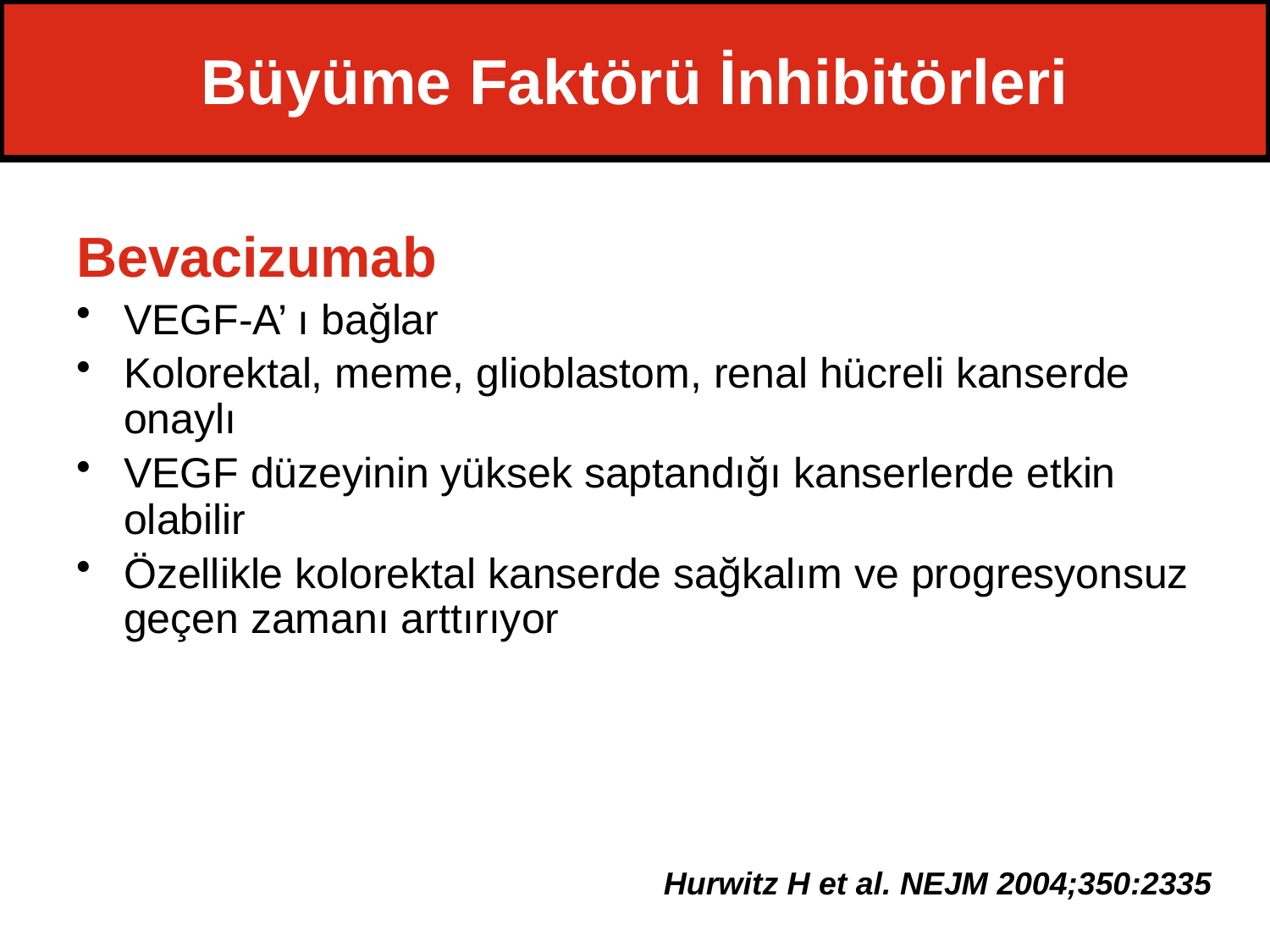

# Büyüme Faktörü İnhibitörleri

Bevacizumab
VEGF-A’ ı bağlar
Kolorektal, meme, glioblastom, renal hücreli kanserde onaylı
VEGF düzeyinin yüksek saptandığı kanserlerde etkin olabilir
Özellikle kolorektal kanserde sağkalım ve progresyonsuz geçen zamanı arttırıyor
                   Hurwitz H et al. NEJM 2004;350:2335